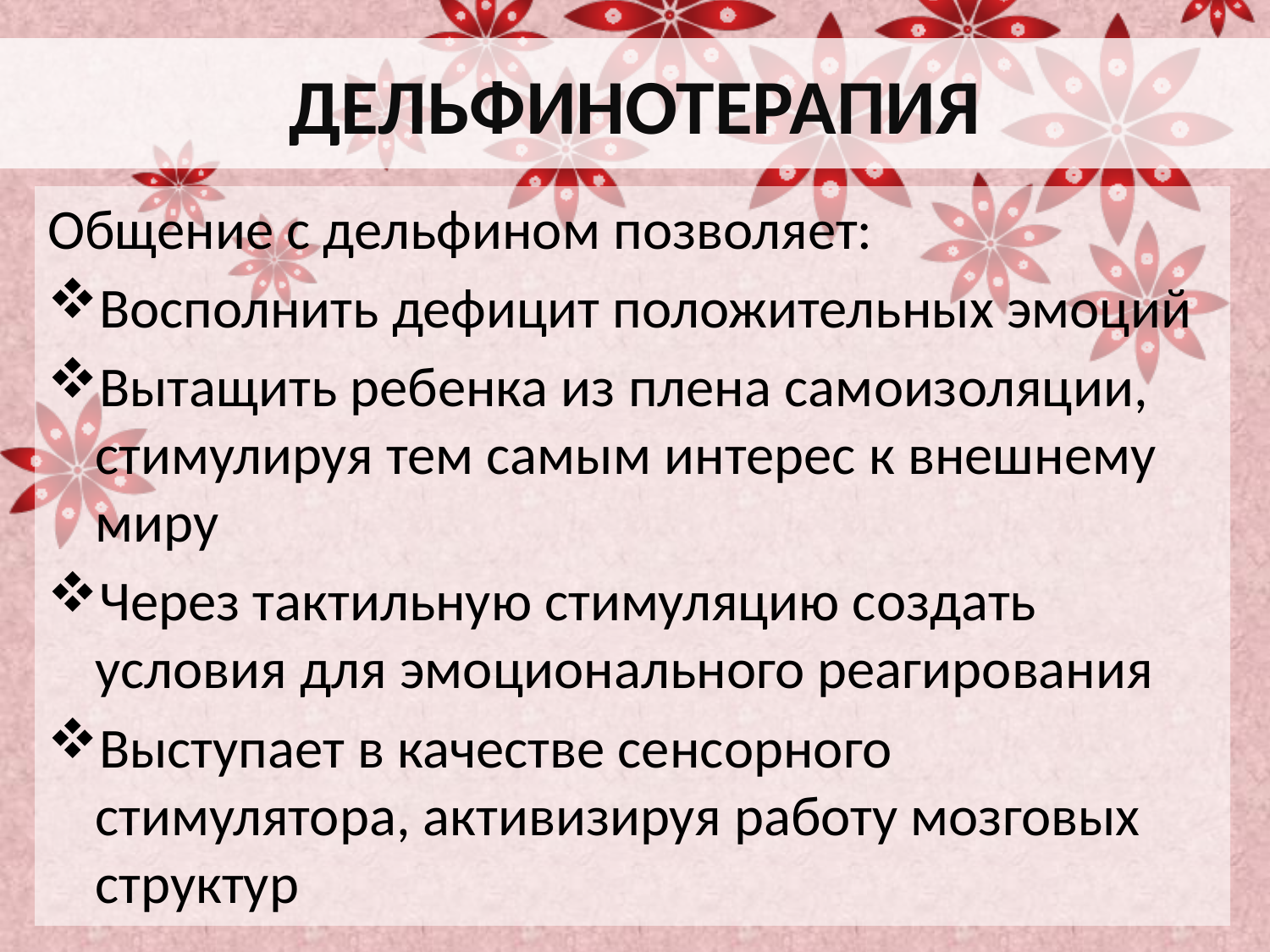

# ДЕЛЬФИНОТЕРАПИЯ
Общение с дельфином позволяет:
Восполнить дефицит положительных эмоций
Вытащить ребенка из плена самоизоляции, стимулируя тем самым интерес к внешнему миру
Через тактильную стимуляцию создать условия для эмоционального реагирования
Выступает в качестве сенсорного стимулятора, активизируя работу мозговых структур